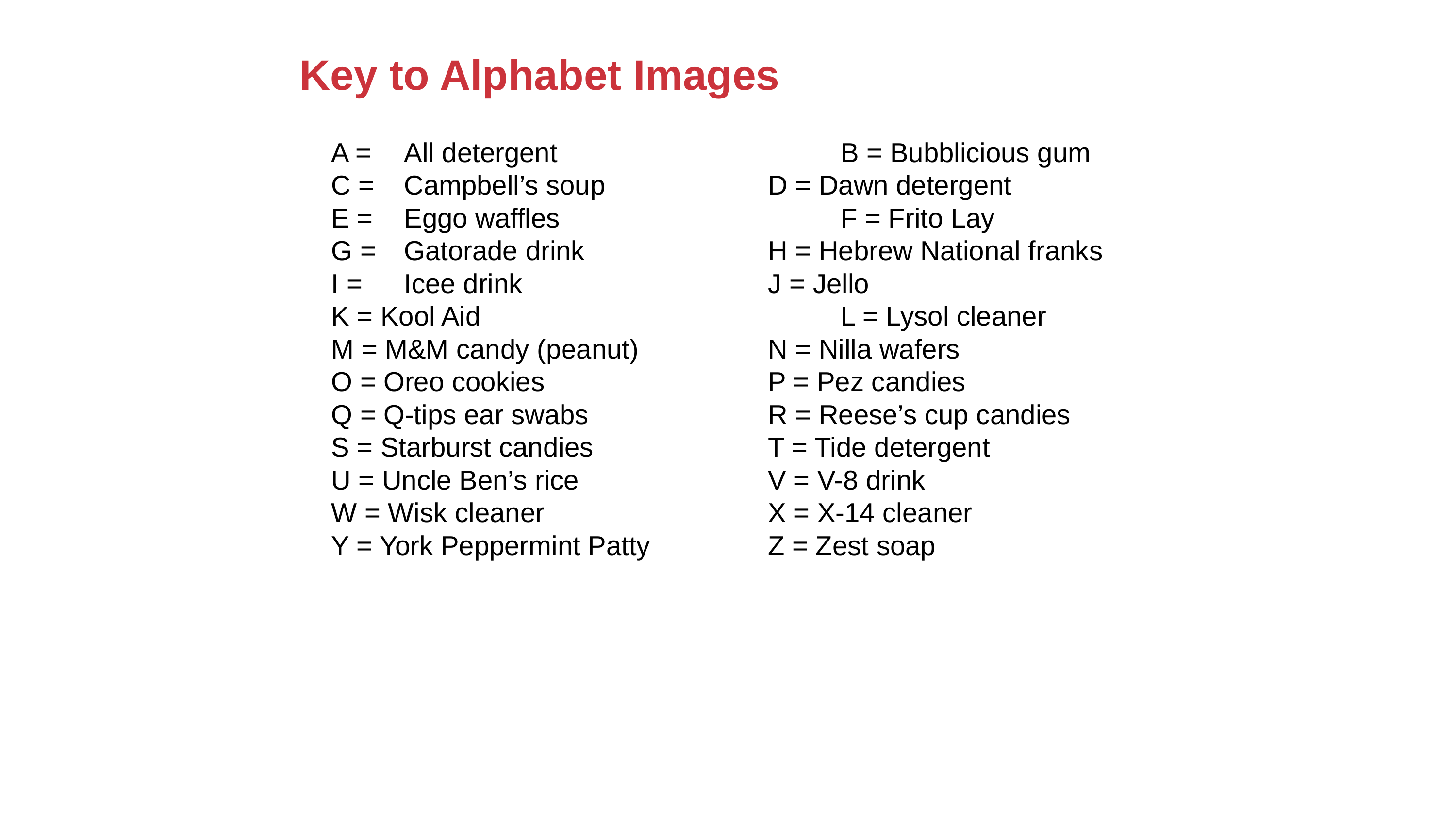

Key to Alphabet Images
A = 	All detergent				B = Bubblicious gum
C = 	Campbell’s soup			D = Dawn detergent
E = 	Eggo waffles				F = Frito Lay
G = 	Gatorade drink			H = Hebrew National franks
I = 	Icee drink				J = Jello
K = Kool Aid					L = Lysol cleaner
M = M&M candy (peanut)		N = Nilla wafers
O = Oreo cookies				P = Pez candies
Q = Q-tips ear swabs			R = Reese’s cup candies
S = Starburst candies			T = Tide detergent
U = Uncle Ben’s rice			V = V-8 drink
W = Wisk cleaner				X = X-14 cleaner
Y = York Peppermint Patty		Z = Zest soap